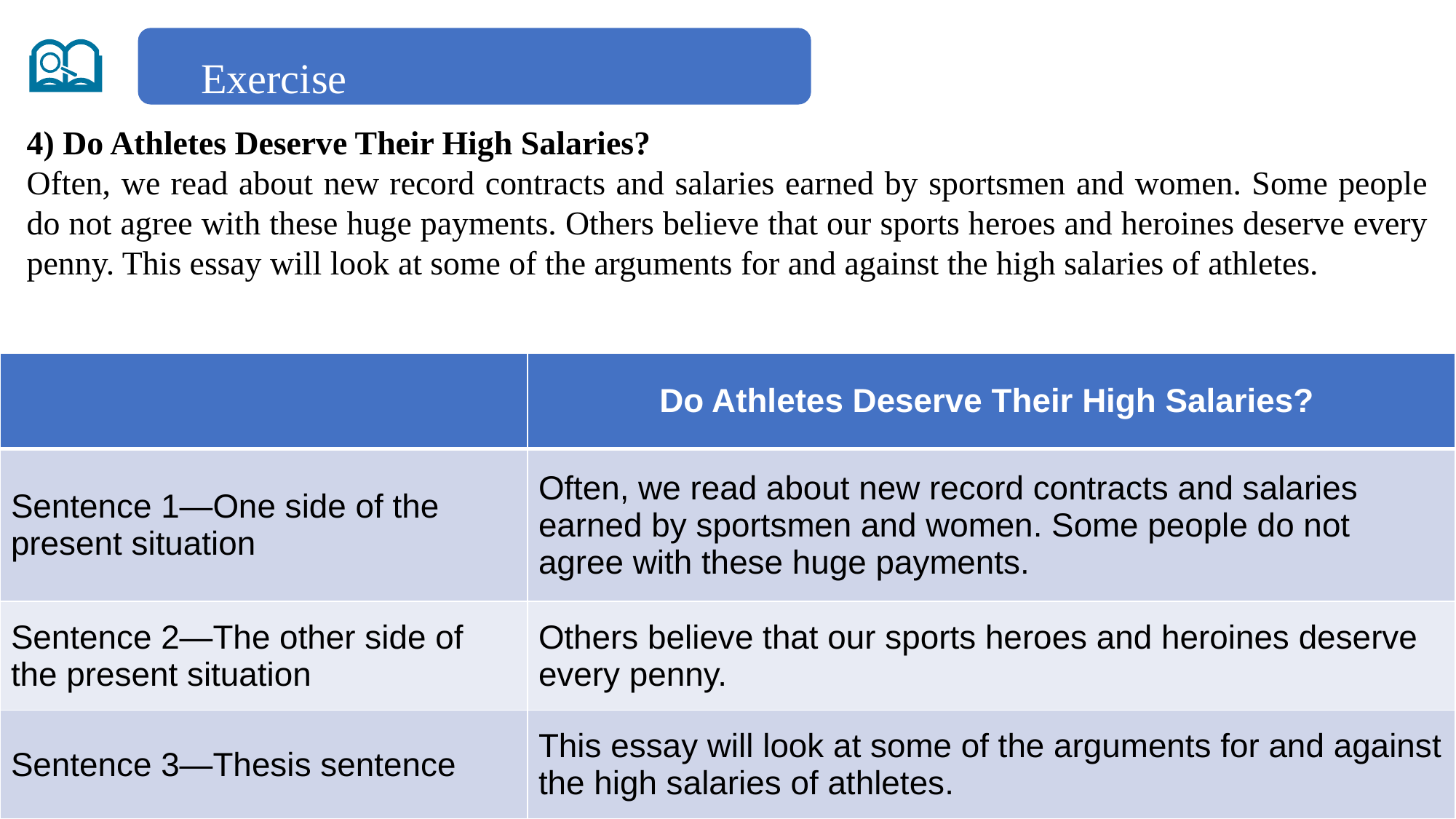

Exercise
4) Do Athletes Deserve Their High Salaries?
Often, we read about new record contracts and salaries earned by sportsmen and women. Some people do not agree with these huge payments. Others believe that our sports heroes and heroines deserve every penny. This essay will look at some of the arguments for and against the high salaries of athletes.
|  | Do Athletes Deserve Their High Salaries? |
| --- | --- |
| Sentence 1—One side of the present situation | Often, we read about new record contracts and salaries earned by sportsmen and women. Some people do not agree with these huge payments. |
| Sentence 2—The other side of the present situation | Others believe that our sports heroes and heroines deserve every penny. |
| Sentence 3—Thesis sentence | This essay will look at some of the arguments for and against the high salaries of athletes. |